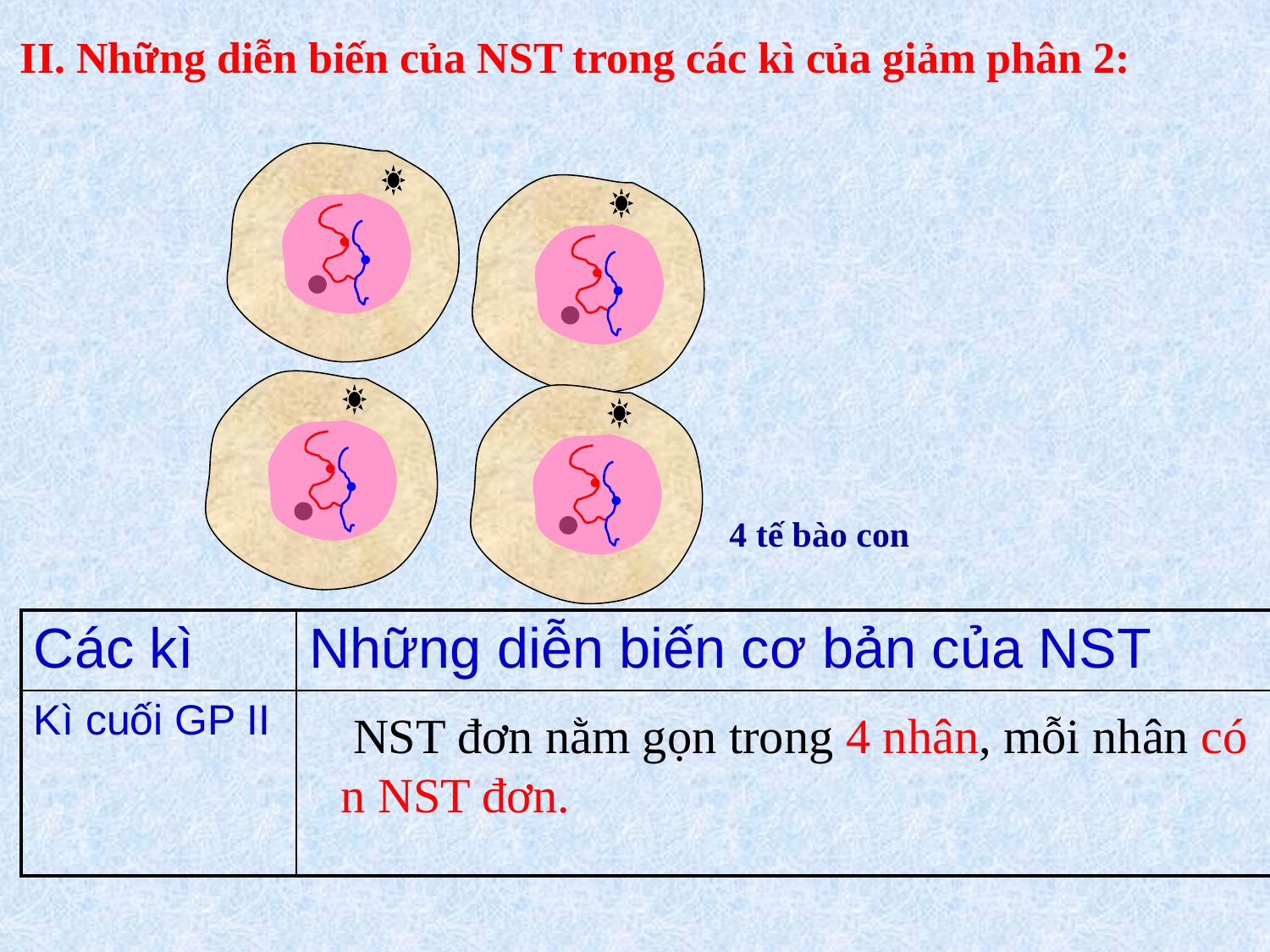

II. Những diễn biến của NST trong các kì của giảm phân 2:

4 tế bào con
| Các kì | Những diễn biến cơ bản của NST |
| --- | --- |
| Kì cuối GP II |  |
 NST đơn nằm gọn trong 4 nhân, mỗi nhân có n NST đơn.